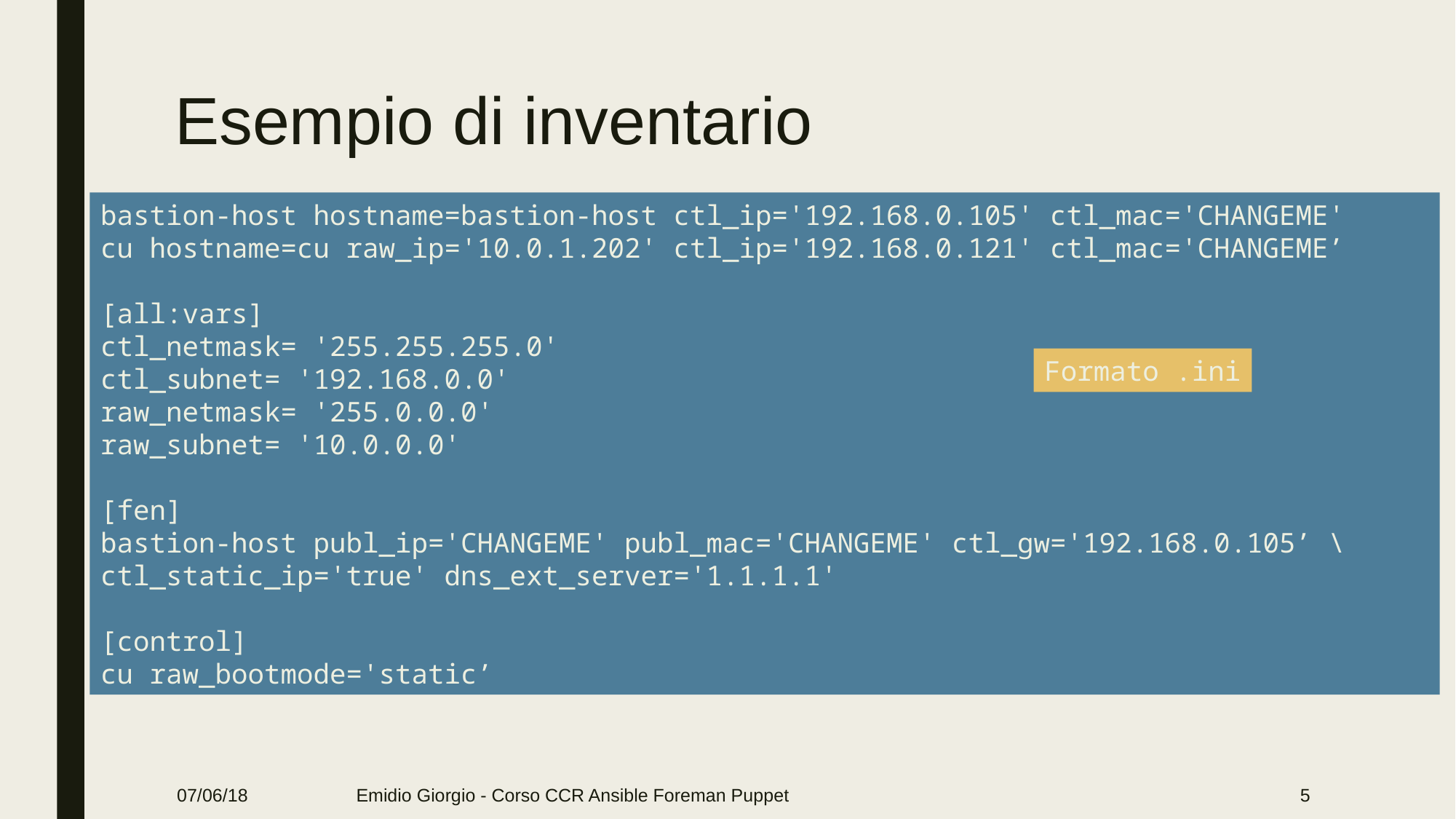

# Esempio di inventario
bastion-host hostname=bastion-host ctl_ip='192.168.0.105' ctl_mac='CHANGEME'
cu hostname=cu raw_ip='10.0.1.202' ctl_ip='192.168.0.121' ctl_mac='CHANGEME’

[all:vars]
ctl_netmask= '255.255.255.0'
ctl_subnet= '192.168.0.0'
raw_netmask= '255.0.0.0'
raw_subnet= '10.0.0.0'

[fen]
bastion-host publ_ip='CHANGEME' publ_mac='CHANGEME' ctl_gw='192.168.0.105’ \ ctl_static_ip='true' dns_ext_server='1.1.1.1'

[control]
cu raw_bootmode='static’
Formato .ini
07/06/18
Emidio Giorgio - Corso CCR Ansible Foreman Puppet
5